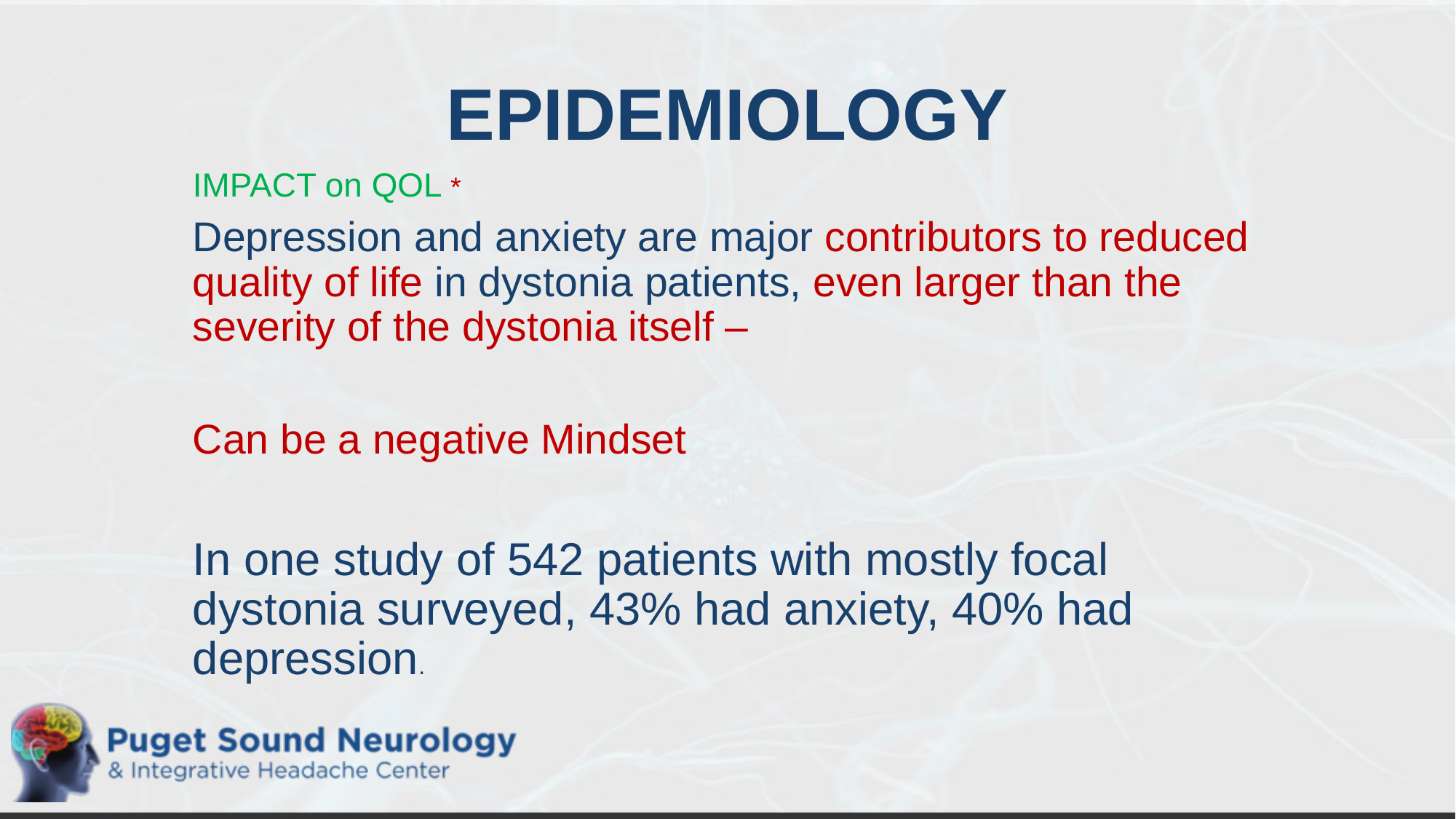

# EPIDEMIOLOGY
IMPACT on QOL *
Depression and anxiety are major contributors to reduced quality of life in dystonia patients, even larger than the severity of the dystonia itself –

Can be a negative Mindset

In one study of 542 patients with mostly focal dystonia surveyed, 43% had anxiety, 40% had depression.